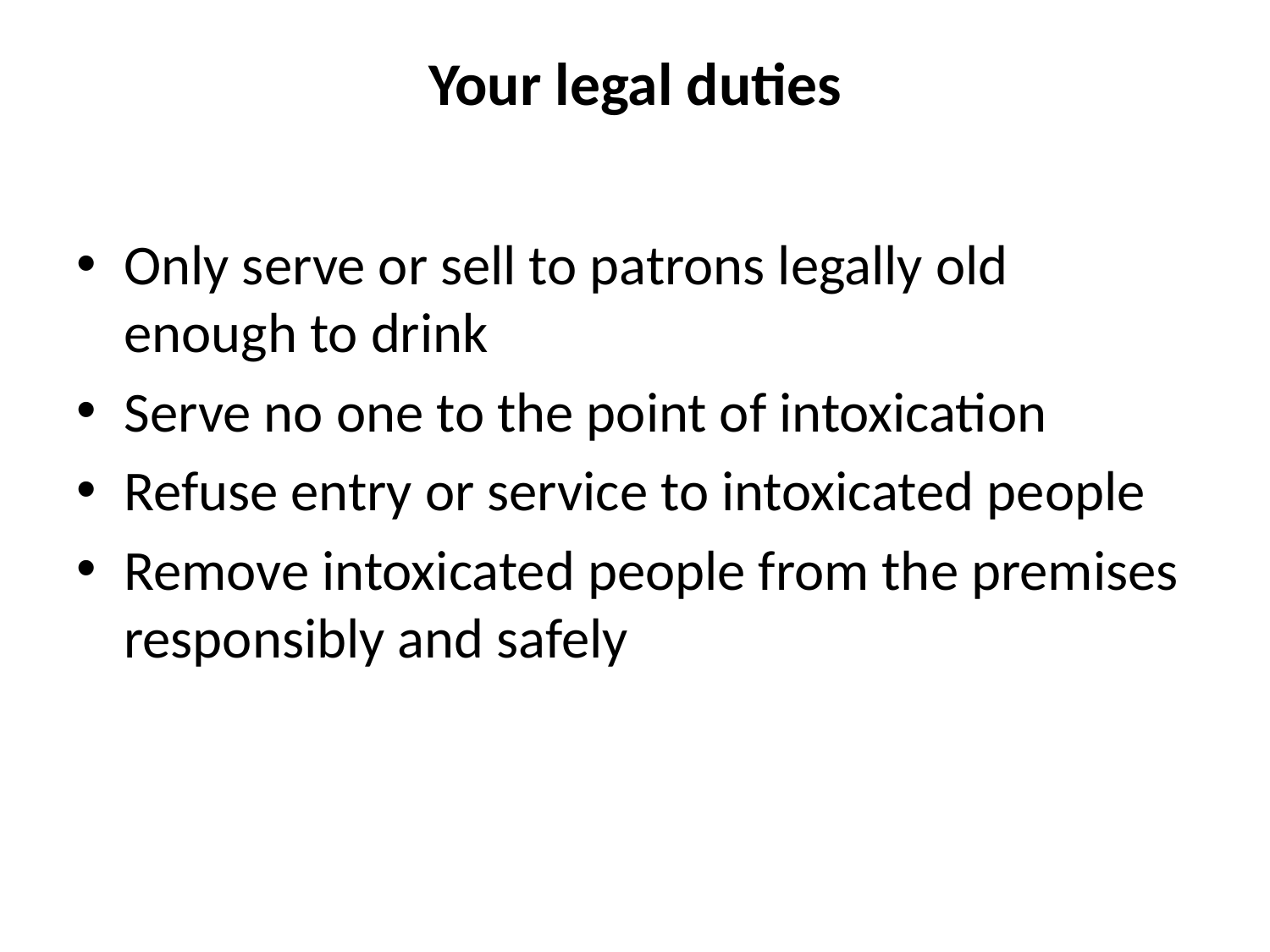

# Your legal duties
Only serve or sell to patrons legally old enough to drink
Serve no one to the point of intoxication
Refuse entry or service to intoxicated people
Remove intoxicated people from the premises responsibly and safely